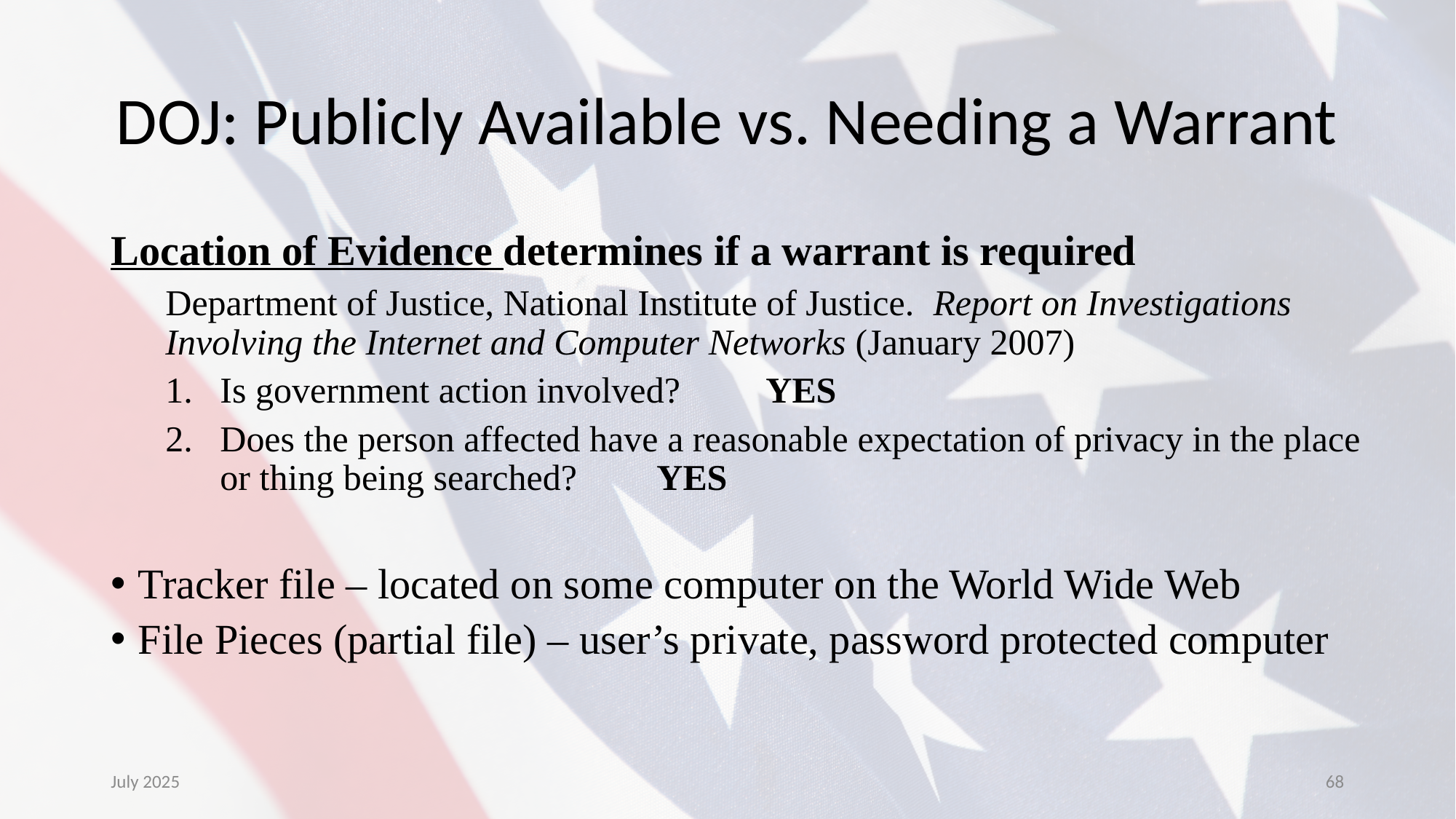

# DOJ: Publicly Available vs. Needing a Warrant
Location of Evidence determines if a warrant is required
Department of Justice, National Institute of Justice.  Report on Investigations Involving the Internet and Computer Networks (January 2007)
Is government action involved? 	YES
Does the person affected have a reasonable expectation of privacy in the place or thing being searched? 	YES

Tracker file – located on some computer on the World Wide Web
File Pieces (partial file) – user’s private, password protected computer
July 2025
68